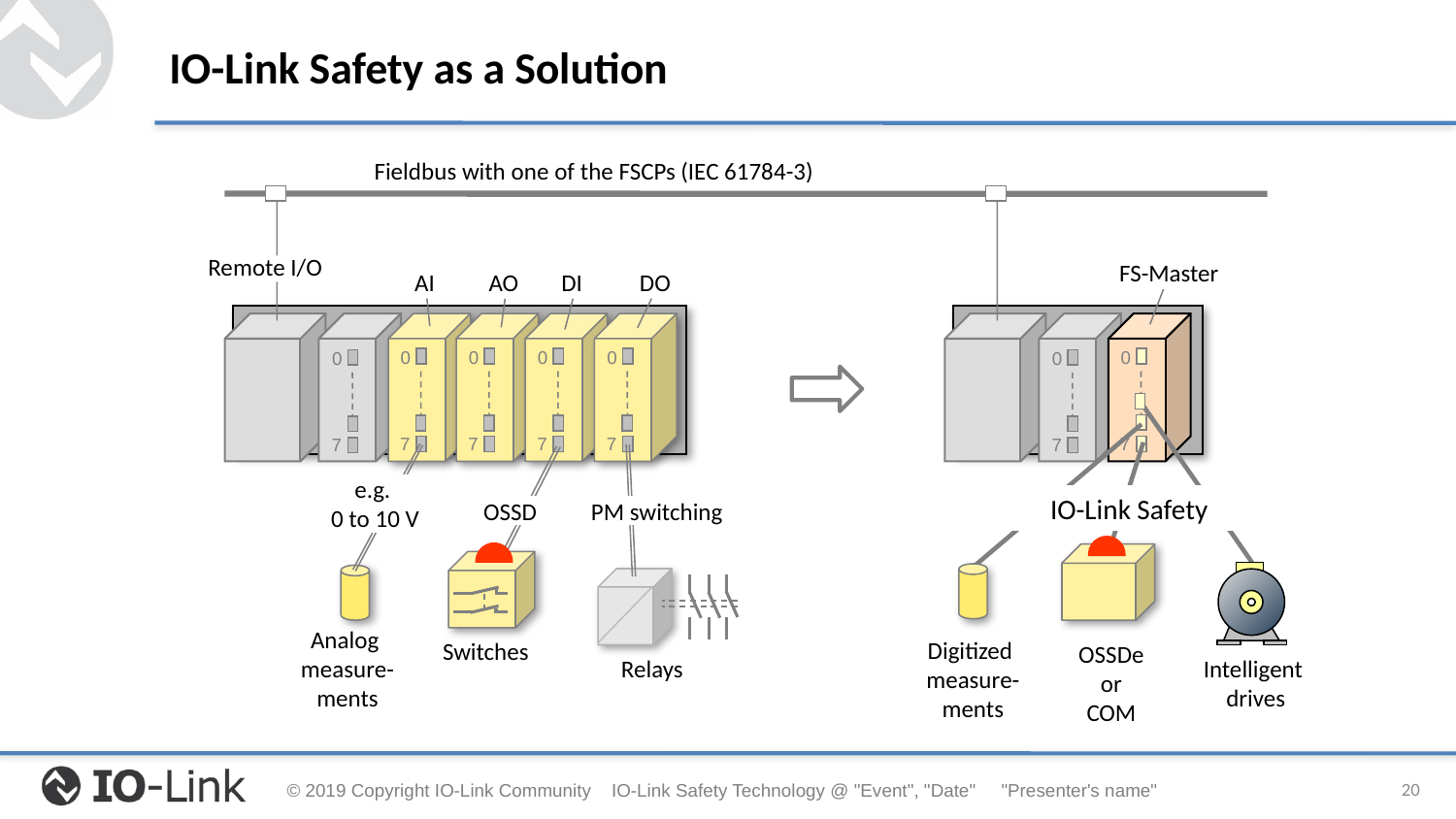

# IO-Link Safety as a Solution
Fieldbus with one of the FSCPs (IEC 61784-3)

Remote I/O
FS-Master
AI
AO
DI
DO

0
0
0
0
0
0
0

7
7
7
7
7
7
7

e.g.
0 to 10 V

IO-Link Safety
OSSD
PM switching

Analog
measure-
ments
Digitized
measure-
ments
Switches
OSSDe
or
COM
Relays
Intelligent
drives
20